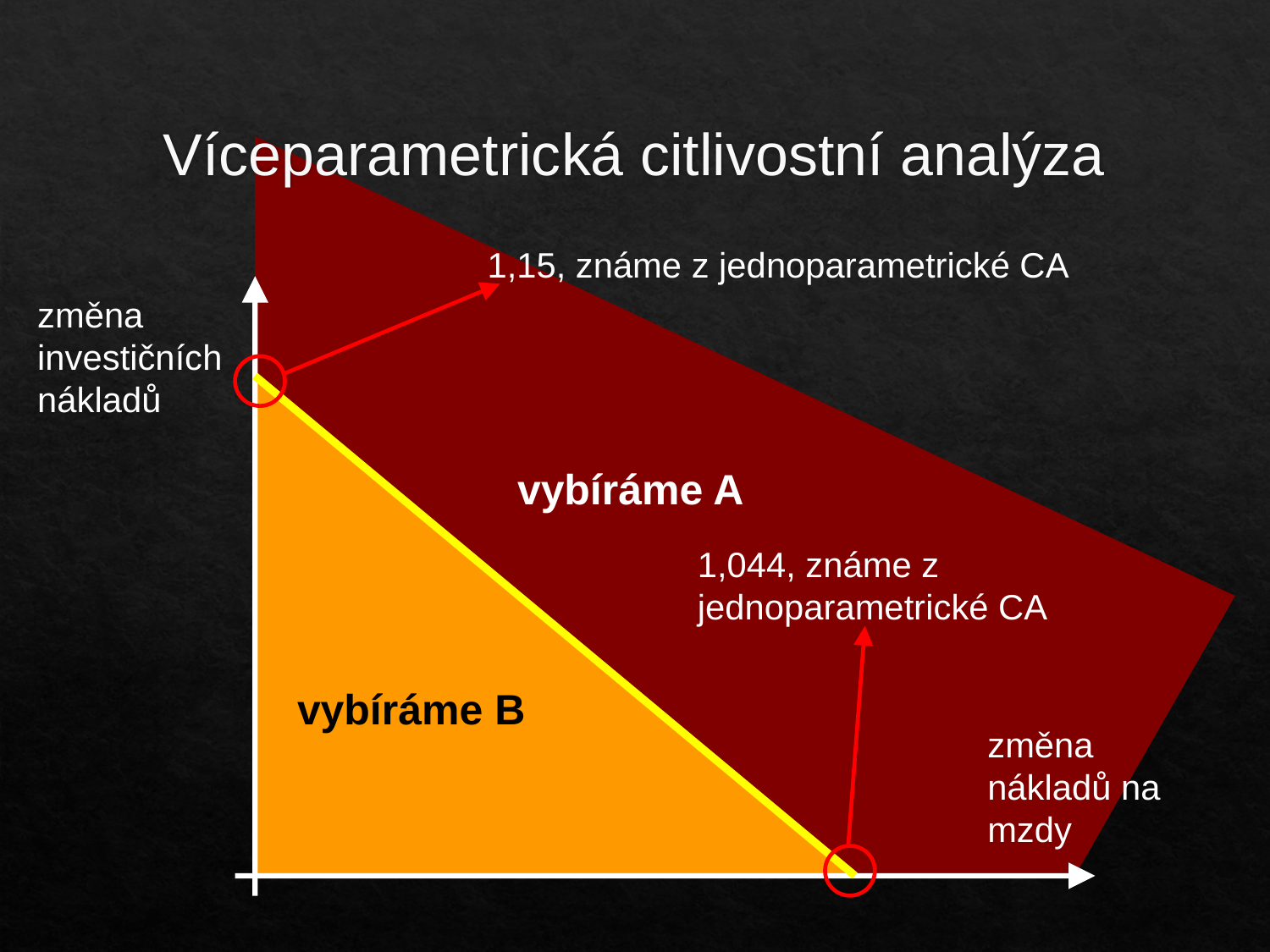

# Víceparametrická citlivostní analýza

1,15, známe z jednoparametrické CA

změna investičních nákladů

vybíráme A
1,044, známe z jednoparametrické CA

vybíráme B
změna nákladů na mzdy